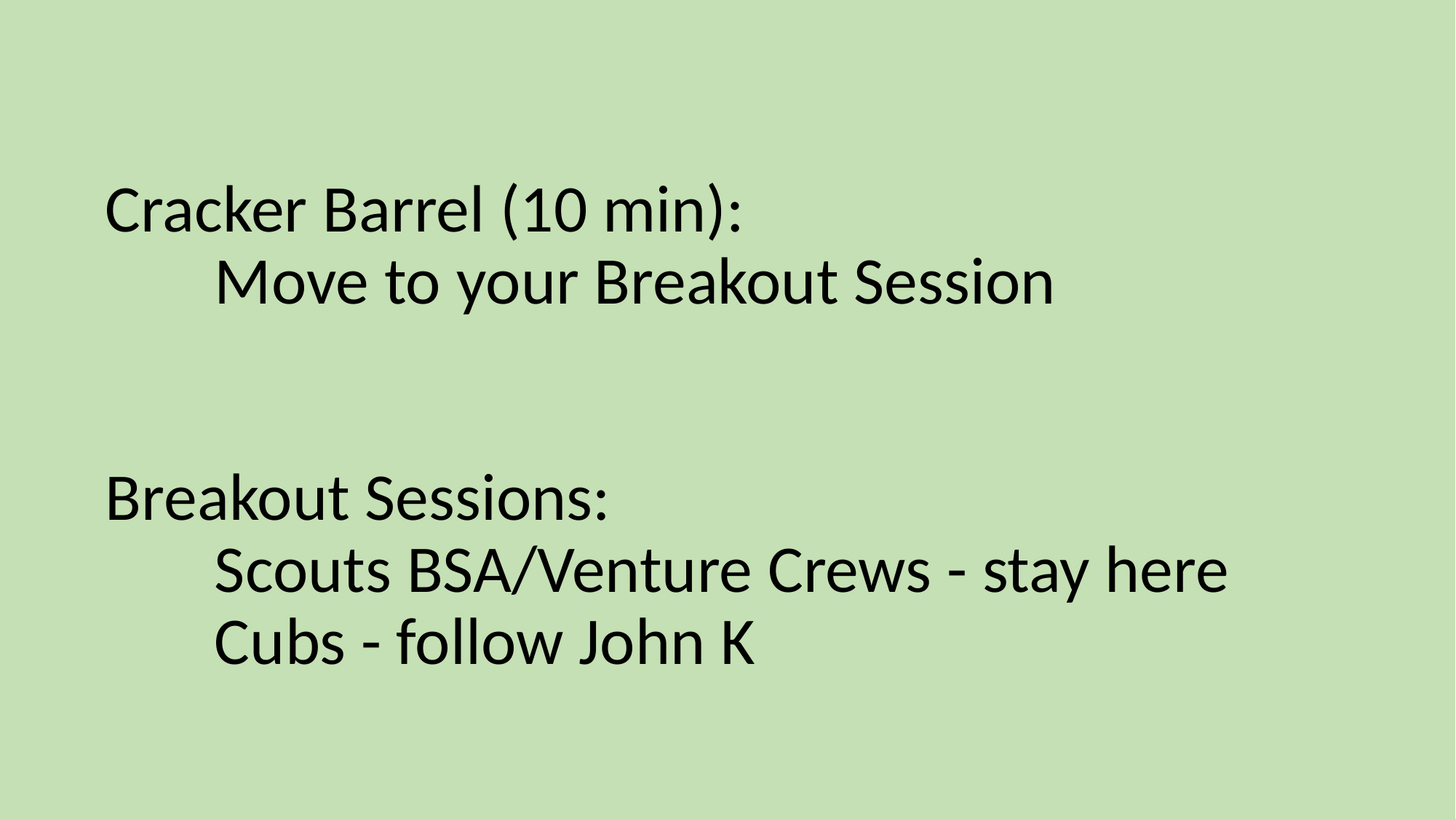

# Cracker Barrel (10 min): Move to your Breakout Session Breakout Sessions: Scouts BSA/Venture Crews - stay here Cubs - follow John K